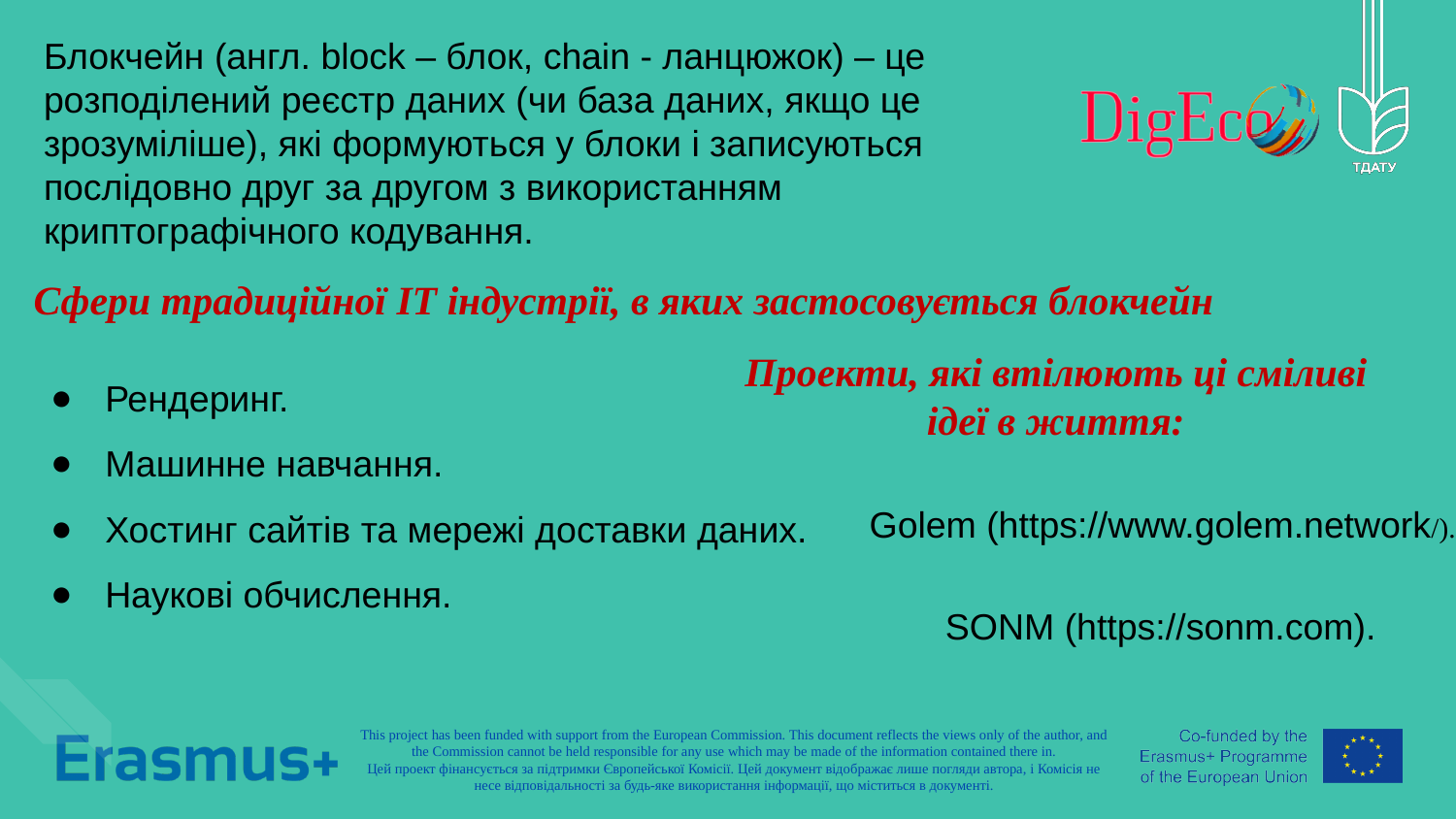

Блокчейн (англ. block – блок, chain - ланцюжок) – це розподілений реєстр даних (чи база даних, якщо це зрозуміліше), які формуються у блоки і записуються послідовно друг за другом з використанням криптографічного кодування.
Сфери традиційної IT індустрії, в яких застосовується блокчейн
Проекти, які втілюють ці сміливі ідеї в життя:
Рендеринг.
Машинне навчання.
Хостинг сайтів та мережі доставки даних.
Наукові обчислення.
Golem (https://www.golem.network/).
SONM (https://sonm.com).